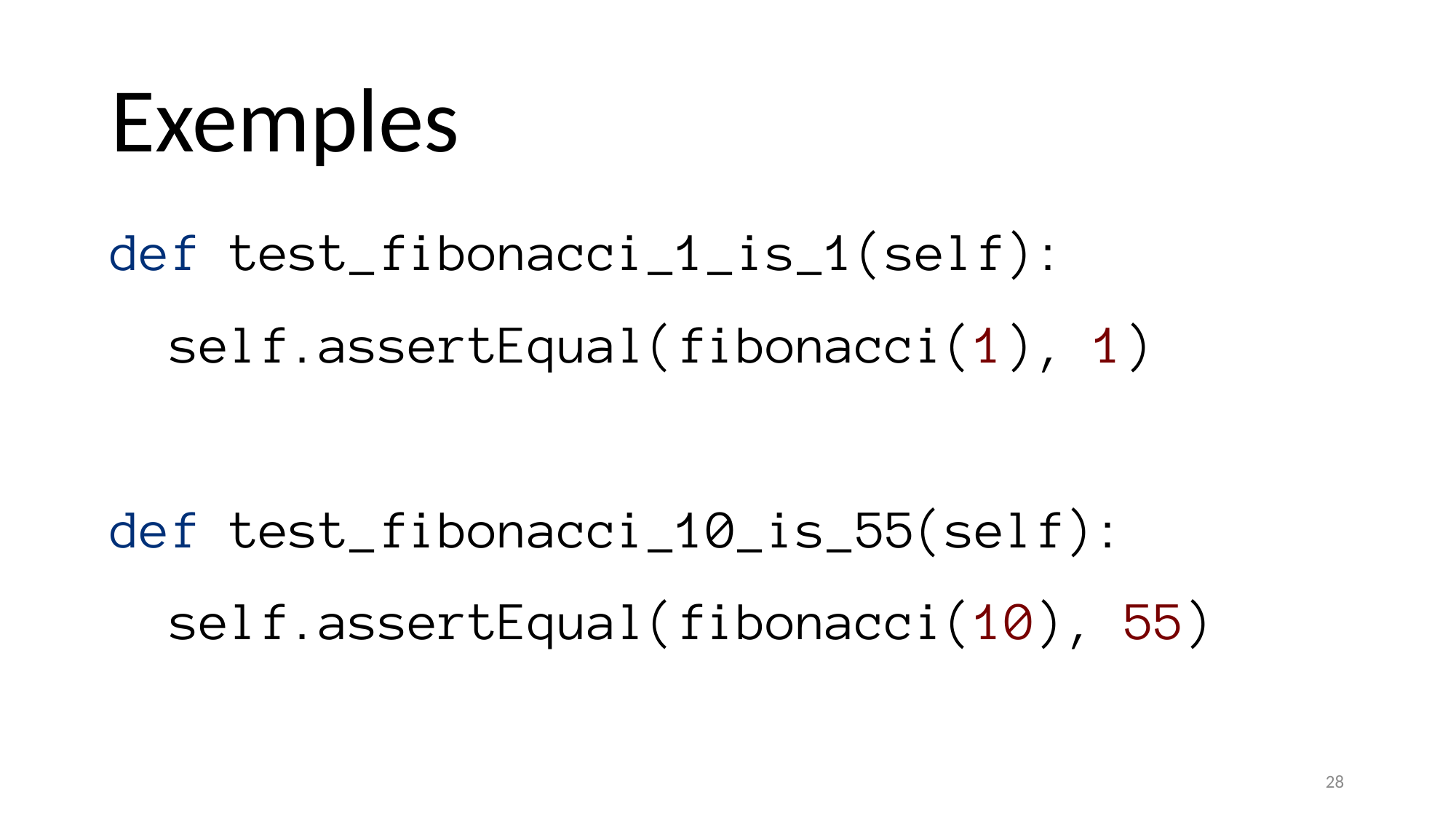

# Exemples
def test_fibonacci_1_is_1(self):
  self.assertEqual(fibonacci(1), 1)

def test_fibonacci_10_is_55(self):
  self.assertEqual(fibonacci(10), 55)
28